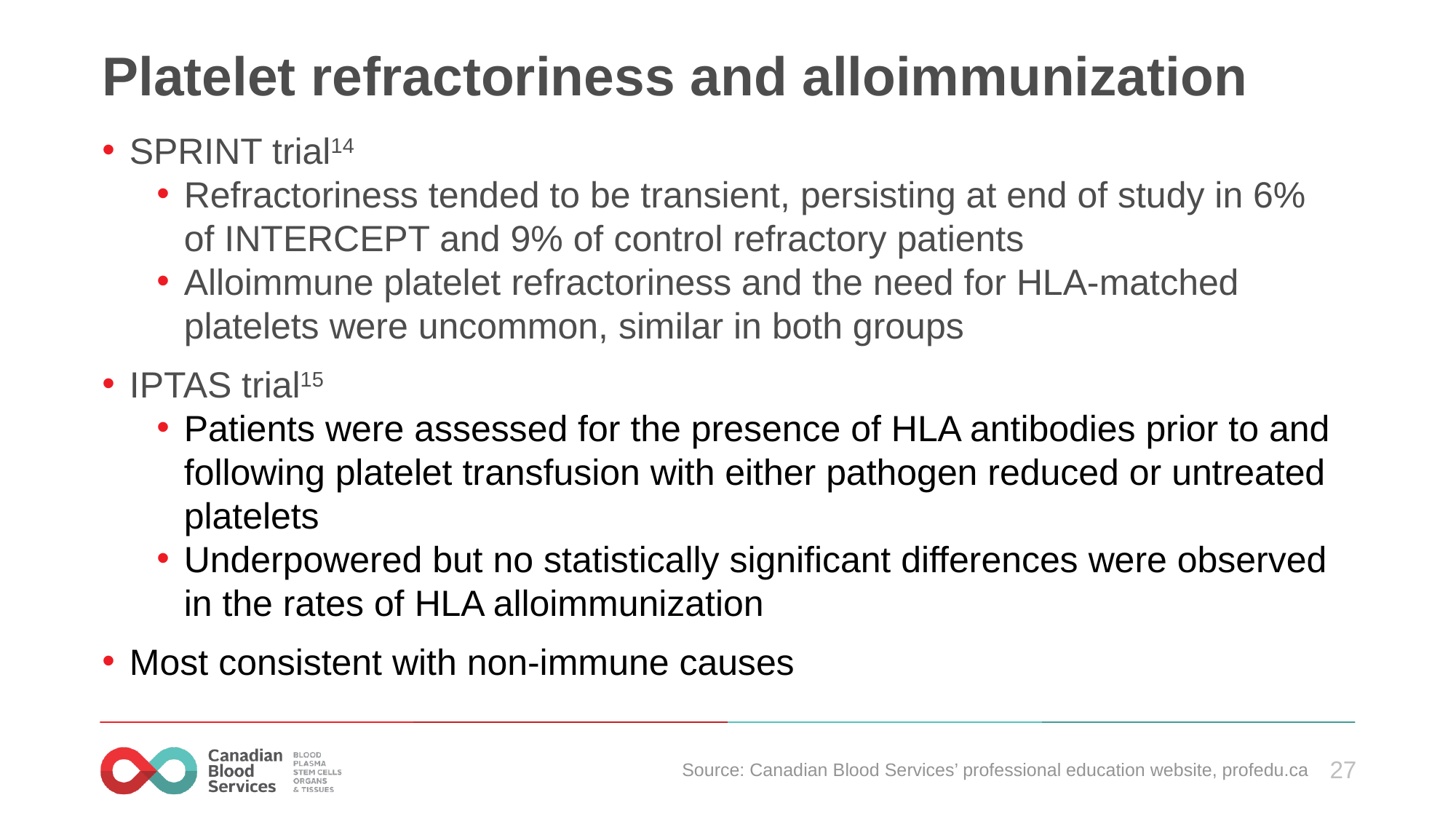

# Platelet refractoriness and alloimmunization
SPRINT trial14
Refractoriness tended to be transient, persisting at end of study in 6% of INTERCEPT and 9% of control refractory patients
Alloimmune platelet refractoriness and the need for HLA-matched platelets were uncommon, similar in both groups
IPTAS trial15
Patients were assessed for the presence of HLA antibodies prior to and following platelet transfusion with either pathogen reduced or untreated platelets
Underpowered but no statistically significant differences were observed in the rates of HLA alloimmunization
Most consistent with non-immune causes
Source: Canadian Blood Services’ professional education website, profedu.ca